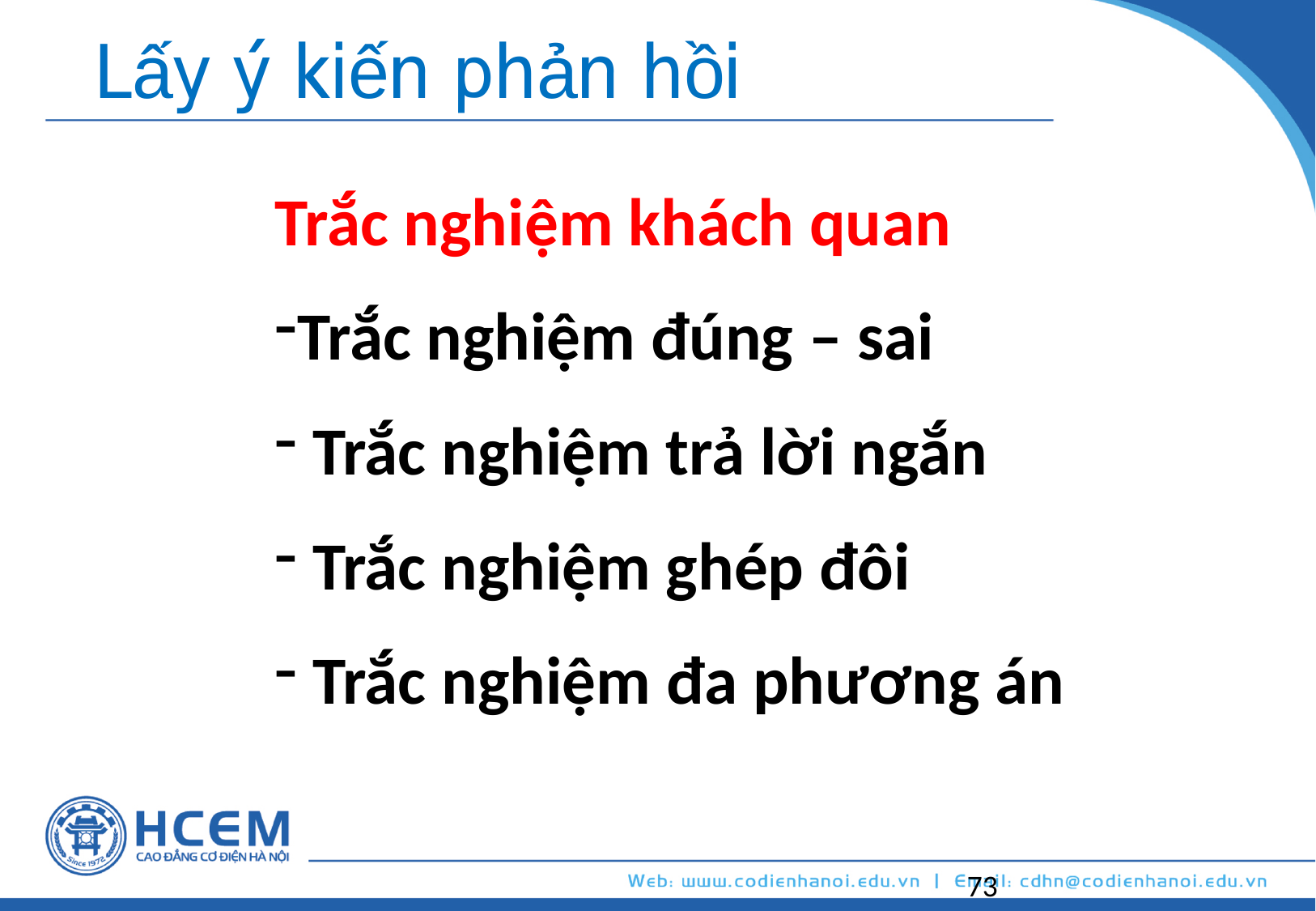

# Lấy ý kiến phản hồi
Trắc nghiệm khách quan
Trắc nghiệm đúng – sai
 Trắc nghiệm trả lời ngắn
 Trắc nghiệm ghép đôi
 Trắc nghiệm đa phương án
73